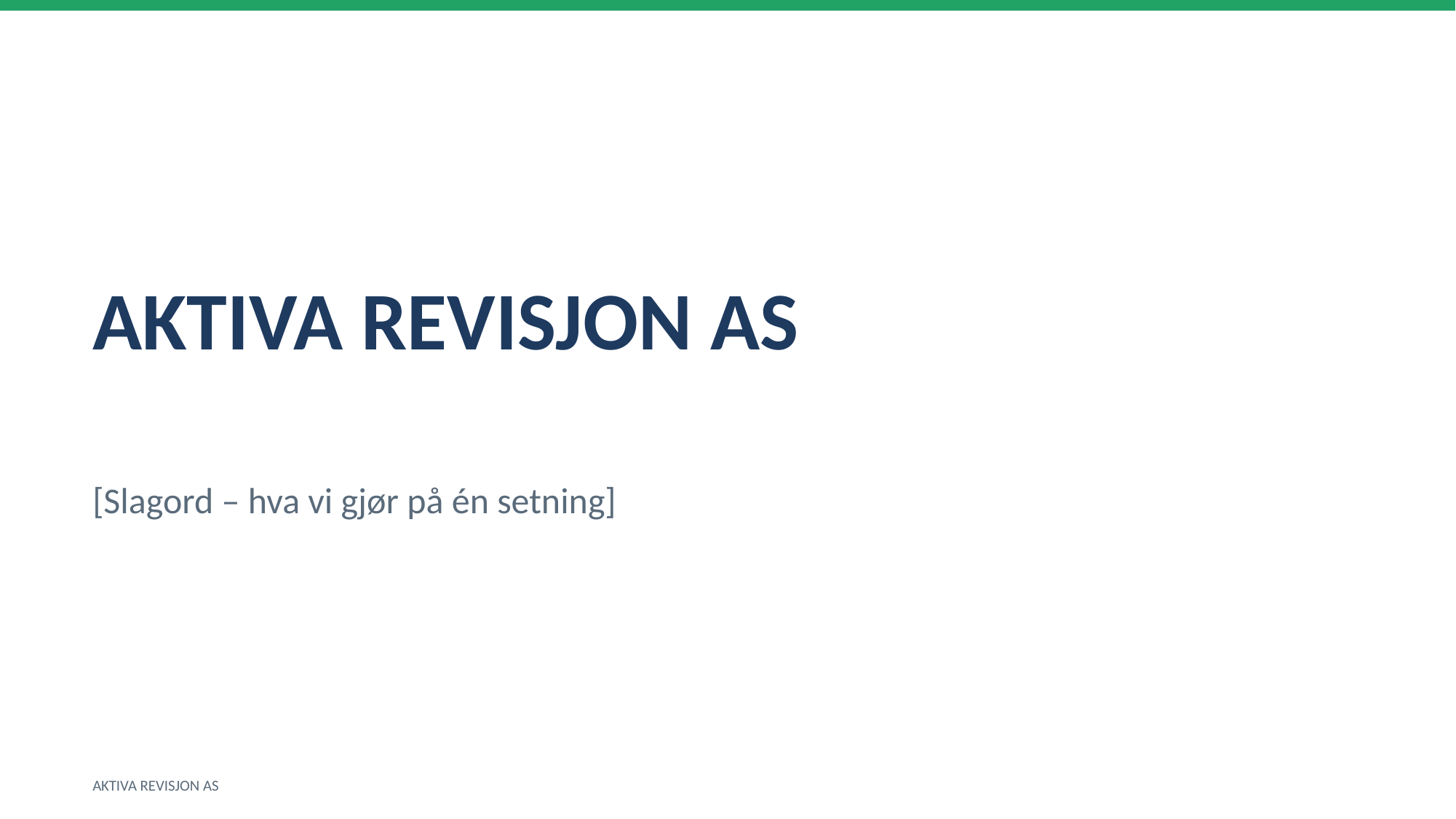

AKTIVA REVISJON AS
[Slagord – hva vi gjør på én setning]
AKTIVA REVISJON AS